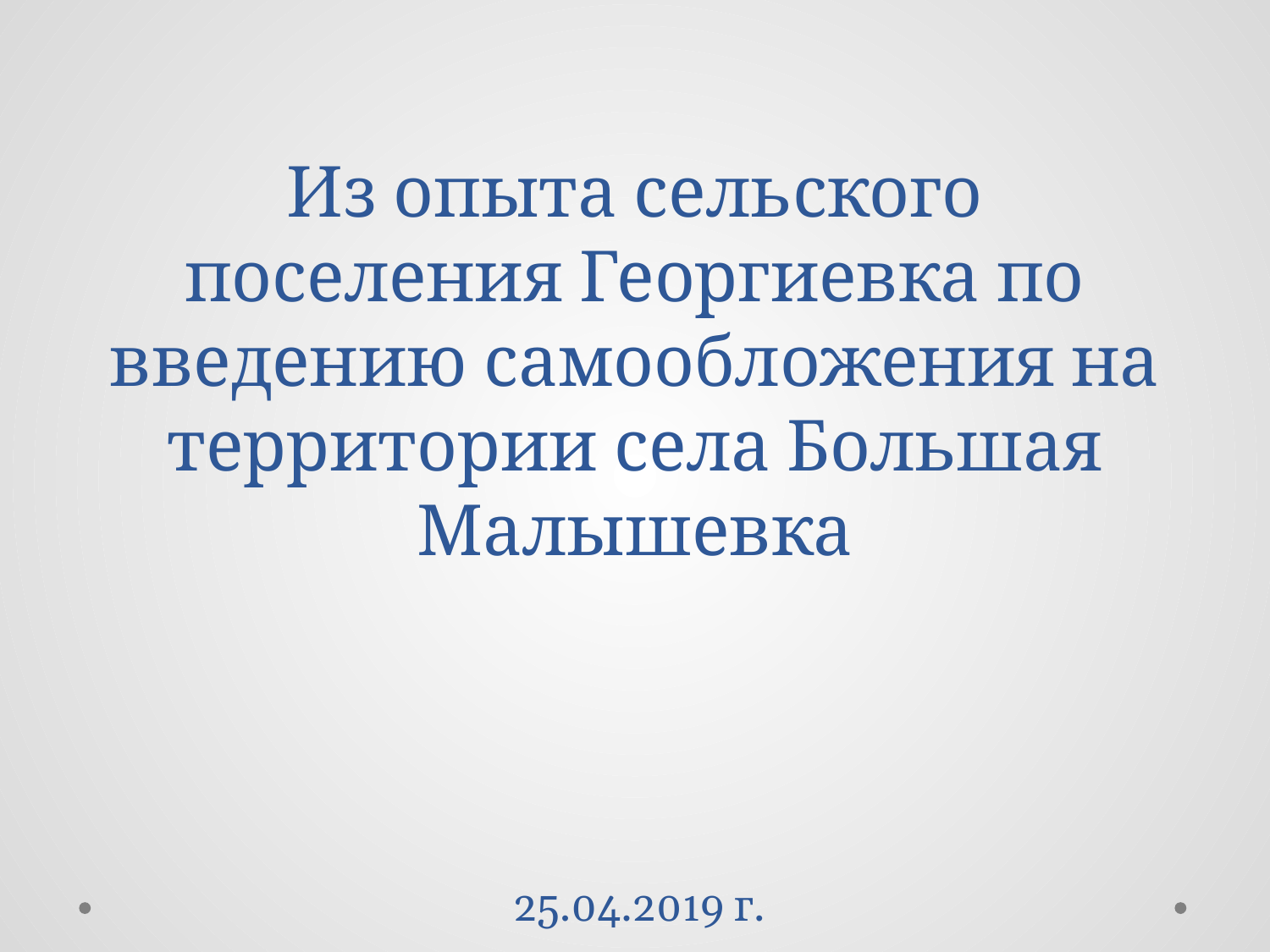

# Из опыта сельского поселения Георгиевка по введению самообложения на территории села Большая Малышевка
25.04.2019 г.